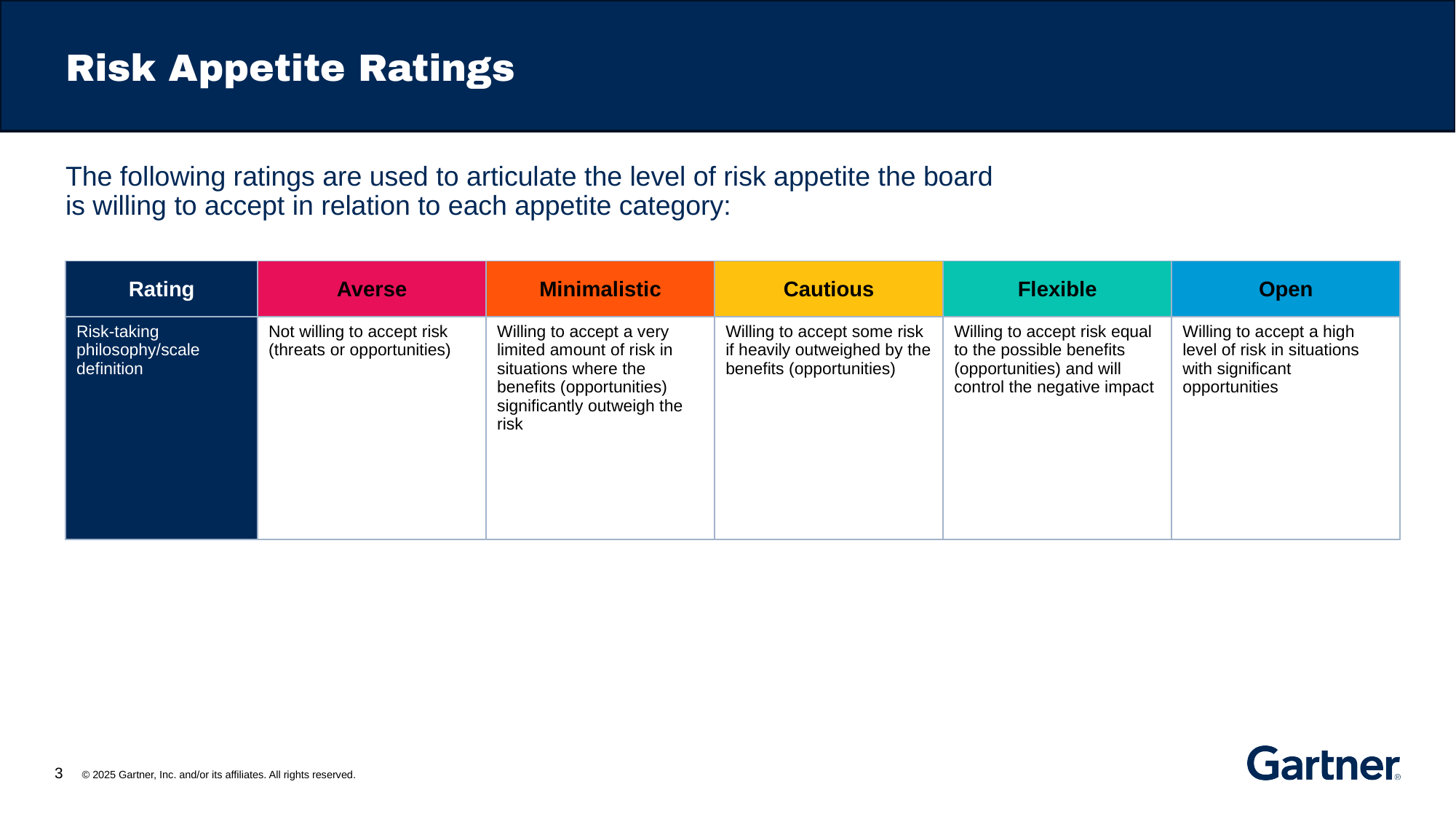

Risk Appetite Ratings

The following ratings are used to articulate the level of risk appetite the board is willing to accept in relation to each appetite category:

| Rating | Averse | Minimalistic | Cautious | Flexible | Open |
| --- | --- | --- | --- | --- | --- |
| Risk-taking philosophy/scale definition | Not willing to accept risk (threats or opportunities) | Willing to accept a very limited amount of risk in situations where the benefits (opportunities) significantly outweigh the risk | Willing to accept some risk if heavily outweighed by the benefits (opportunities) | Willing to accept risk equal to the possible benefits (opportunities) and will control the negative impact | Willing to accept a high level of risk in situations with significant opportunities |